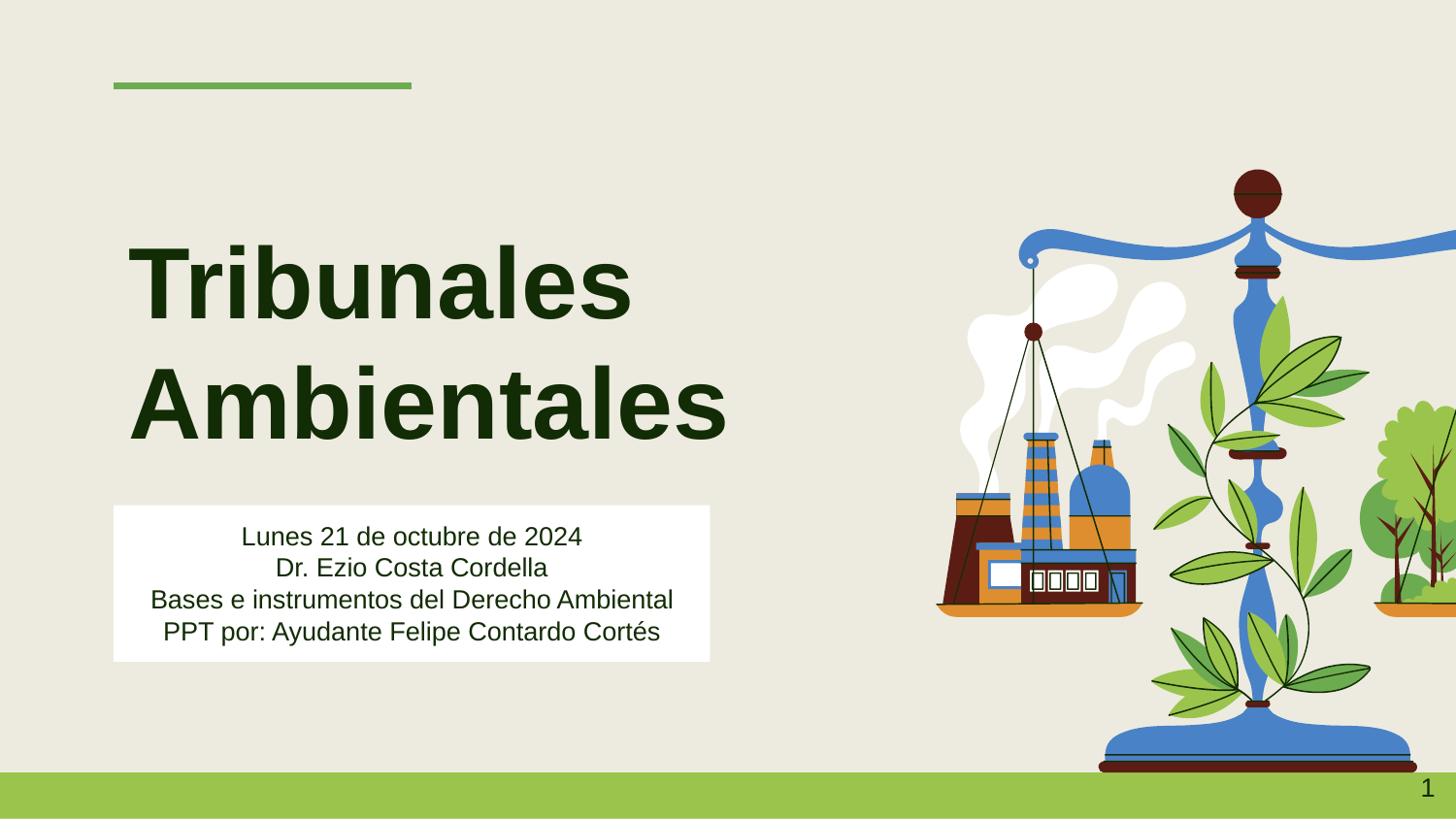

# Tribunales Ambientales
Lunes 21 de octubre de 2024
Dr. Ezio Costa Cordella
Bases e instrumentos del Derecho Ambiental
PPT por: Ayudante Felipe Contardo Cortés

1